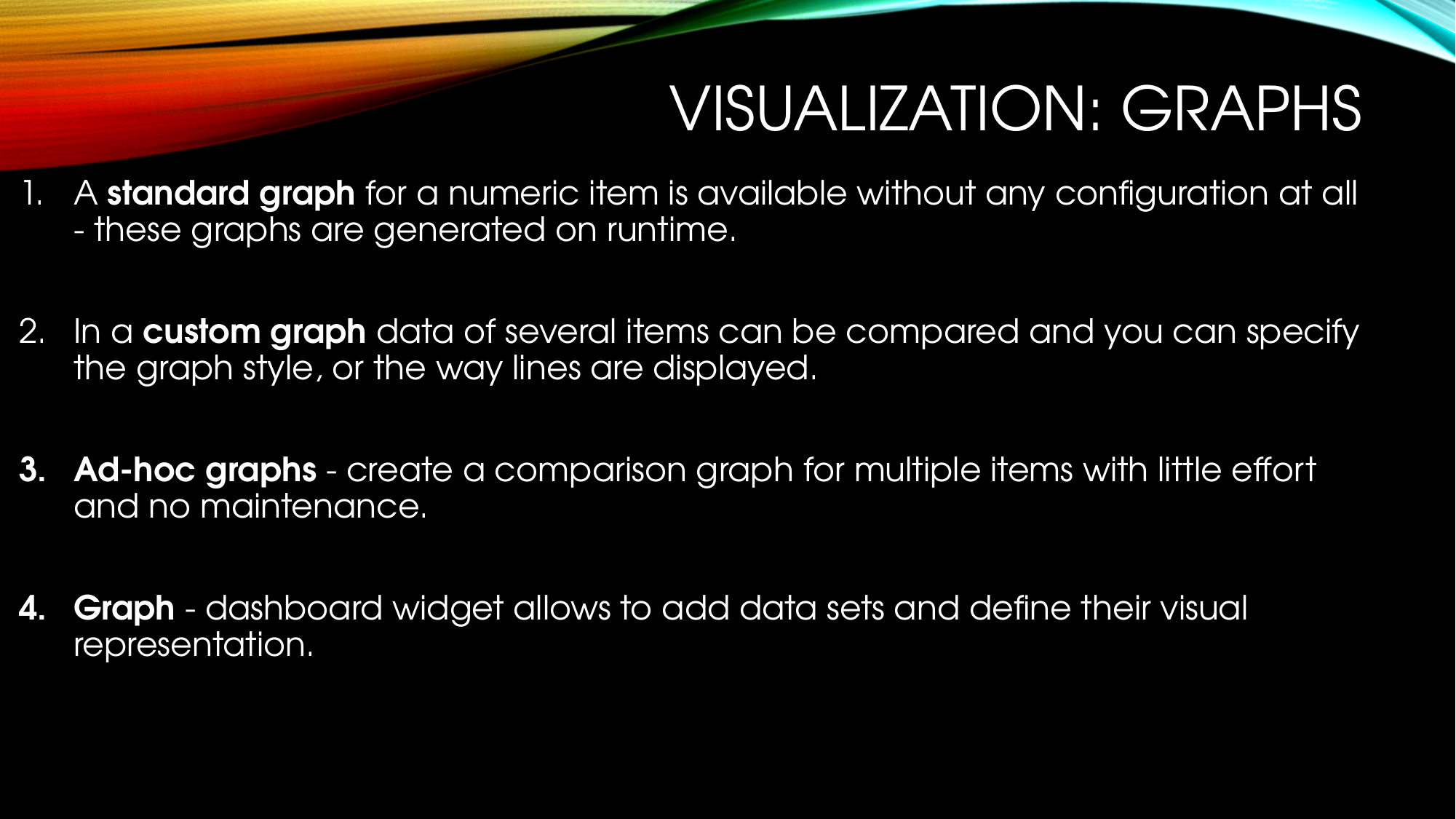

# Visualization: Graphs
A standard graph for a numeric item is available without any configuration at all - these graphs are generated on runtime.

In a custom graph data of several items can be compared and you can specify the graph style, or the way lines are displayed.

Ad-hoc graphs - create a comparison graph for multiple items with little effort and no maintenance.

Graph - dashboard widget allows to add data sets and define their visual representation.